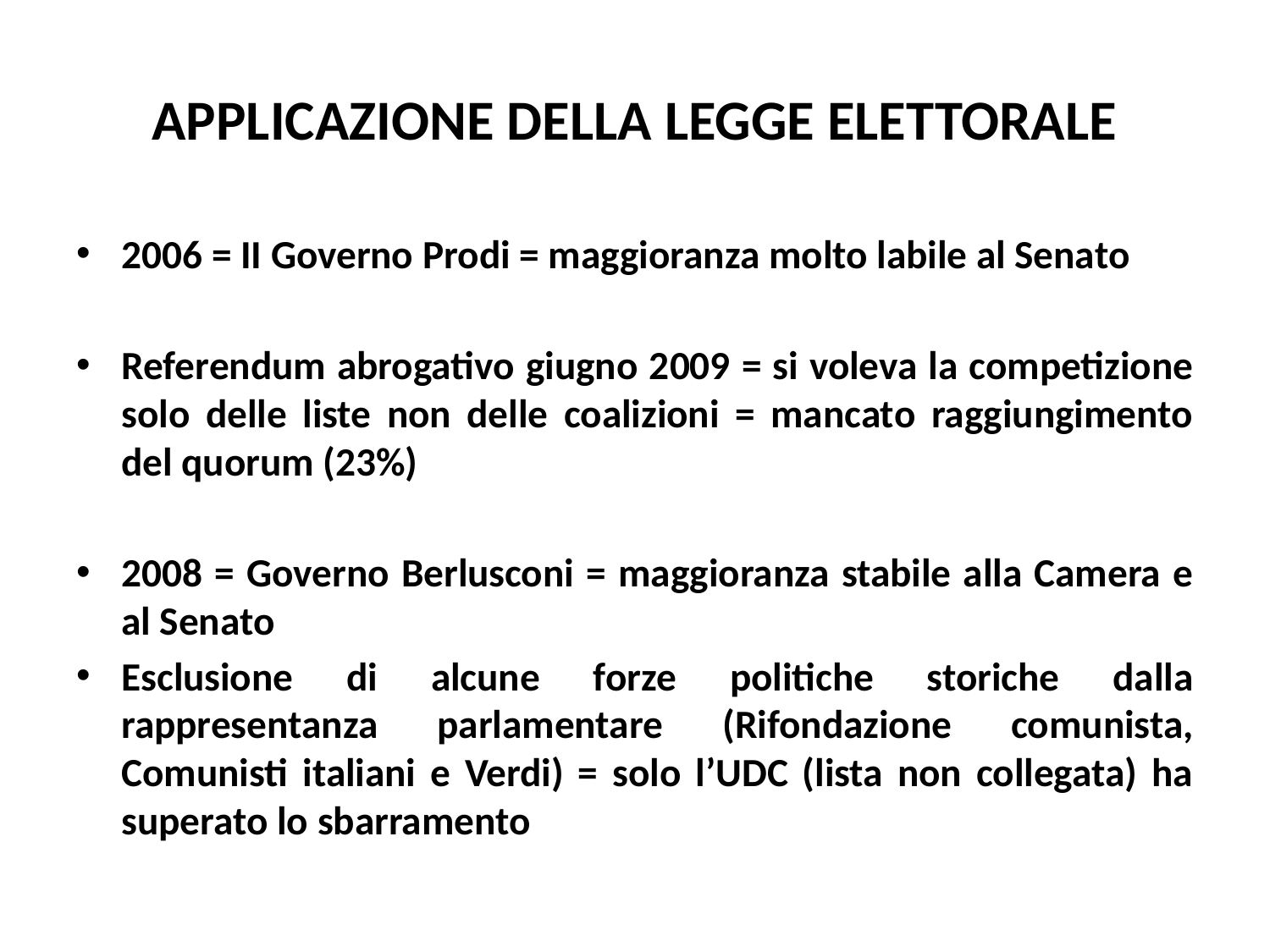

# APPLICAZIONE DELLA LEGGE ELETTORALE
2006 = II Governo Prodi = maggioranza molto labile al Senato

Referendum abrogativo giugno 2009 = si voleva la competizione solo delle liste non delle coalizioni = mancato raggiungimento del quorum (23%)

2008 = Governo Berlusconi = maggioranza stabile alla Camera e al Senato
Esclusione di alcune forze politiche storiche dalla rappresentanza parlamentare (Rifondazione comunista, Comunisti italiani e Verdi) = solo l’UDC (lista non collegata) ha superato lo sbarramento